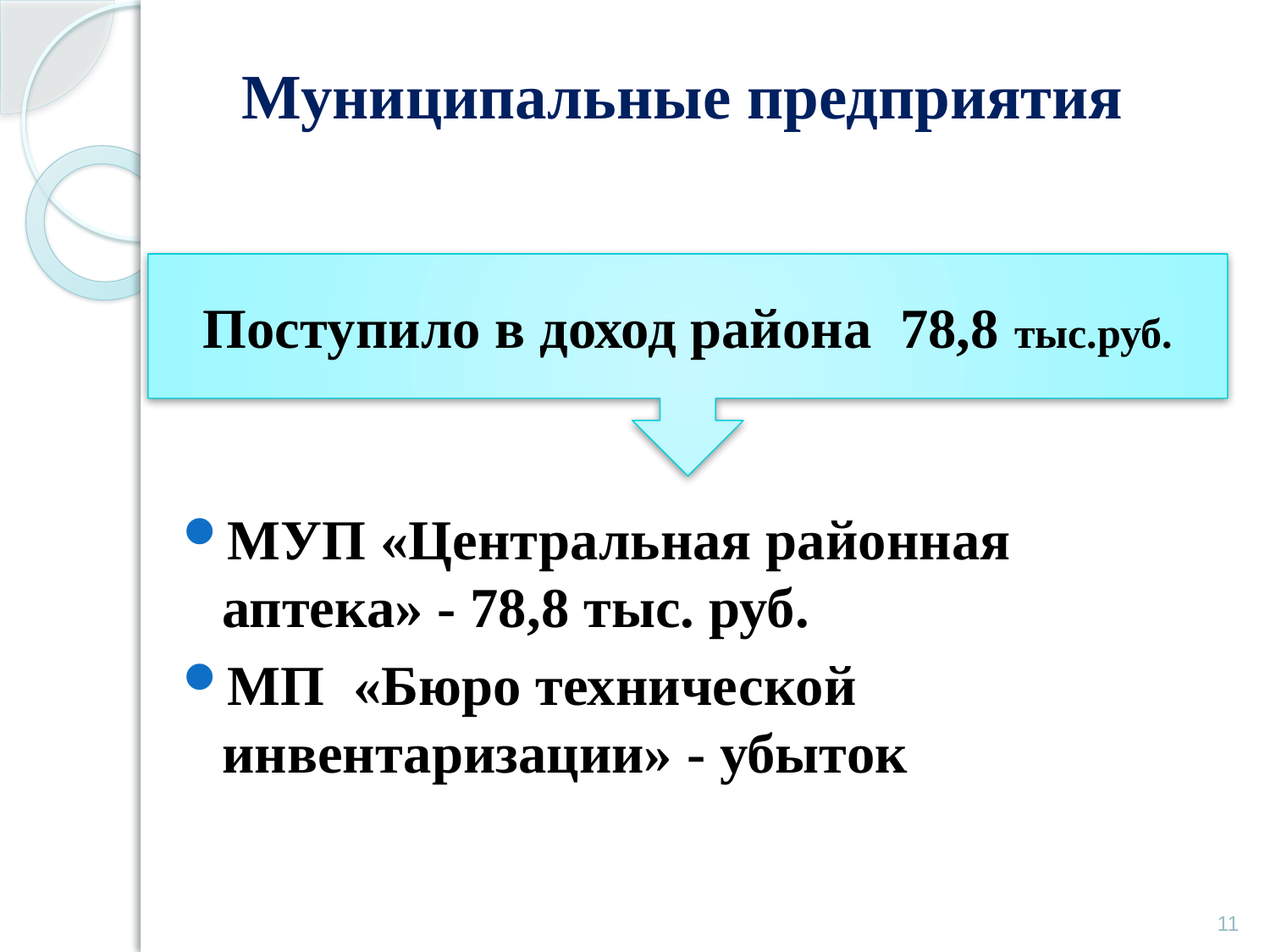

# Муниципальные предприятия
Поступило в доход района  78,8 тыс.руб.
МУП «Центральная районная аптека» - 78,8 тыс. руб.
МП  «Бюро технической инвентаризации» - убыток

11